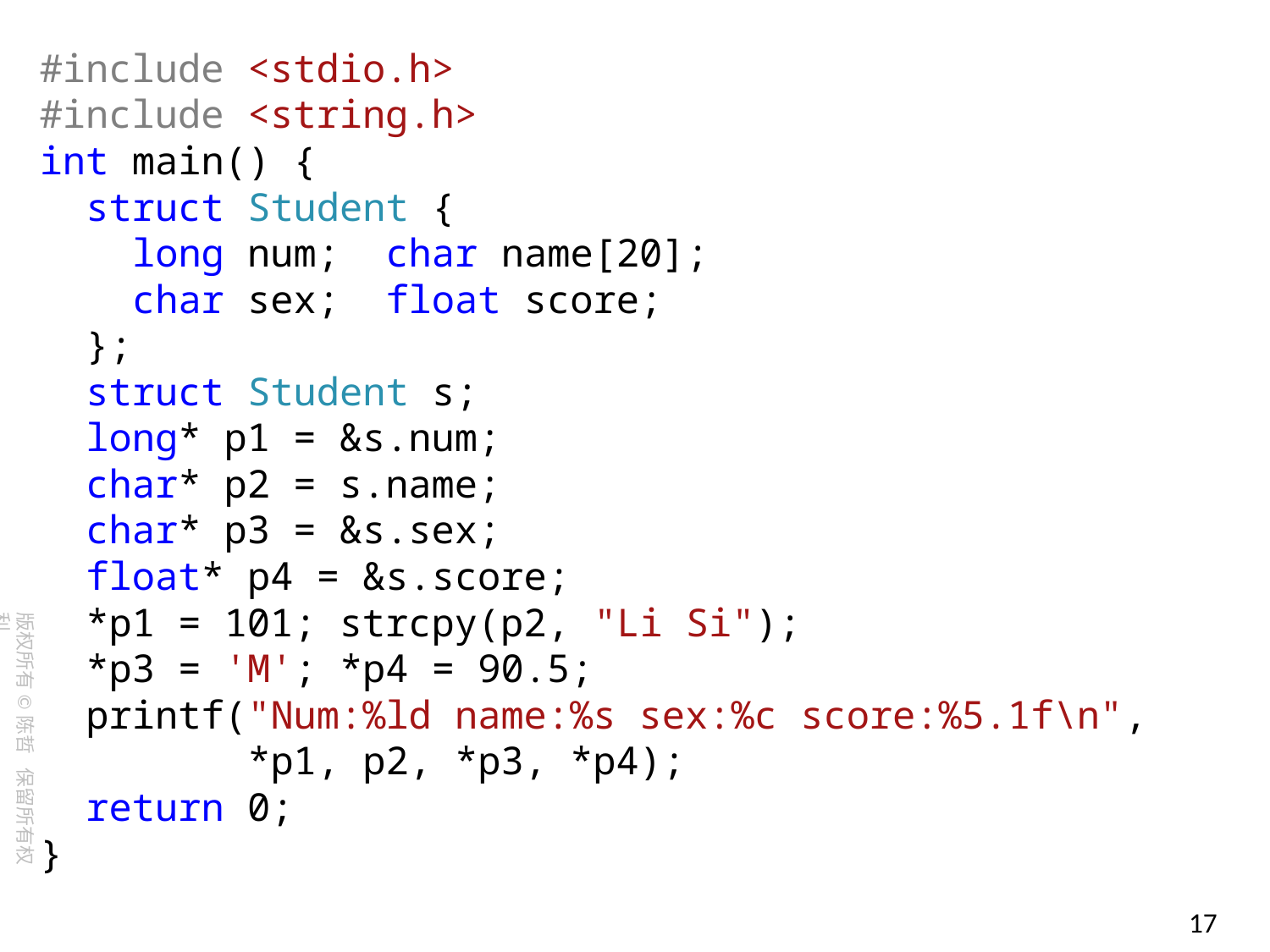

#include <stdio.h>
#include <string.h>
int main() {
  struct Student {
    long num;  char name[20];
    char sex;  float score;
  };
  struct Student s;
  long* p1 = &s.num;
  char* p2 = s.name;
  char* p3 = &s.sex;
  float* p4 = &s.score;
  *p1 = 101; strcpy(p2, "Li Si");
  *p3 = 'M'; *p4 = 90.5;
  printf("Num:%ld name:%s sex:%c score:%5.1f\n",
         *p1, p2, *p3, *p4);
  return 0;
}
17